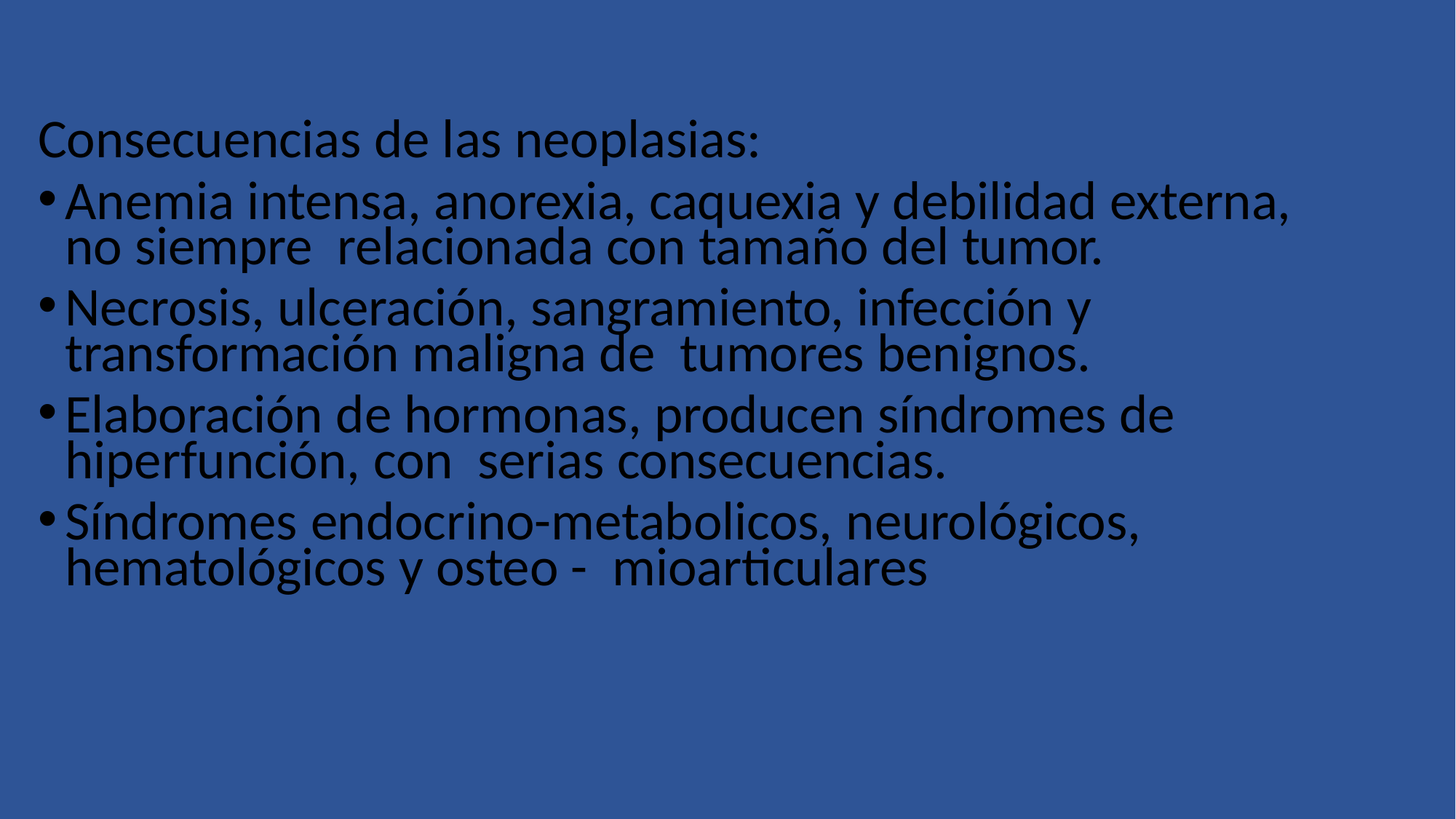

Consecuencias de las neoplasias:
Anemia intensa, anorexia, caquexia y debilidad externa, no siempre  relacionada con tamaño del tumor.
Necrosis, ulceración, sangramiento, infección y transformación maligna de  tumores benignos.
Elaboración de hormonas, producen síndromes de hiperfunción, con  serias consecuencias.
Síndromes endocrino-metabolicos, neurológicos, hematológicos y osteo -  mioarticulares